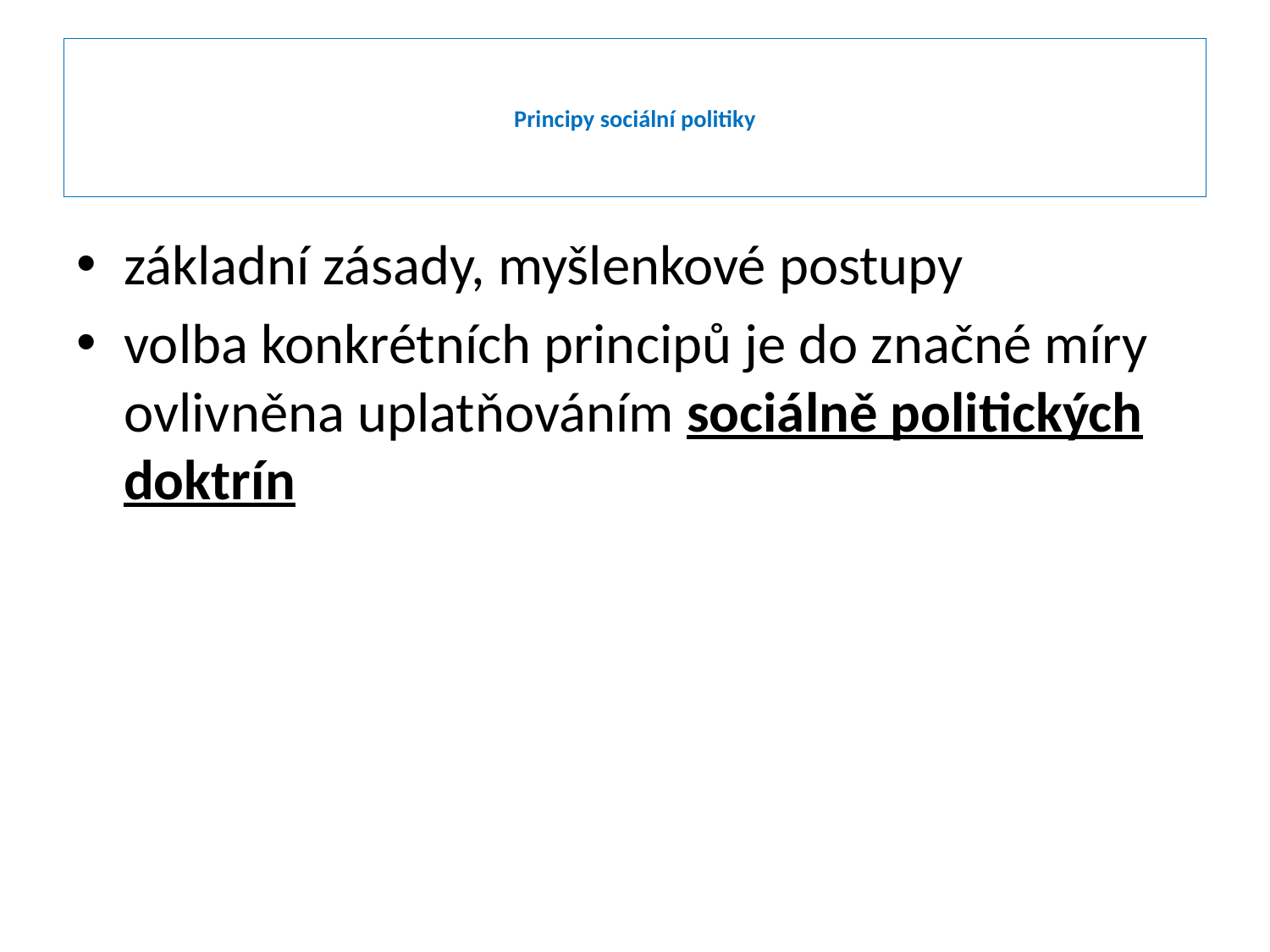

# Principy sociální politiky
základní zásady, myšlenkové postupy
volba konkrétních principů je do značné míry ovlivněna uplatňováním sociálně politických doktrín